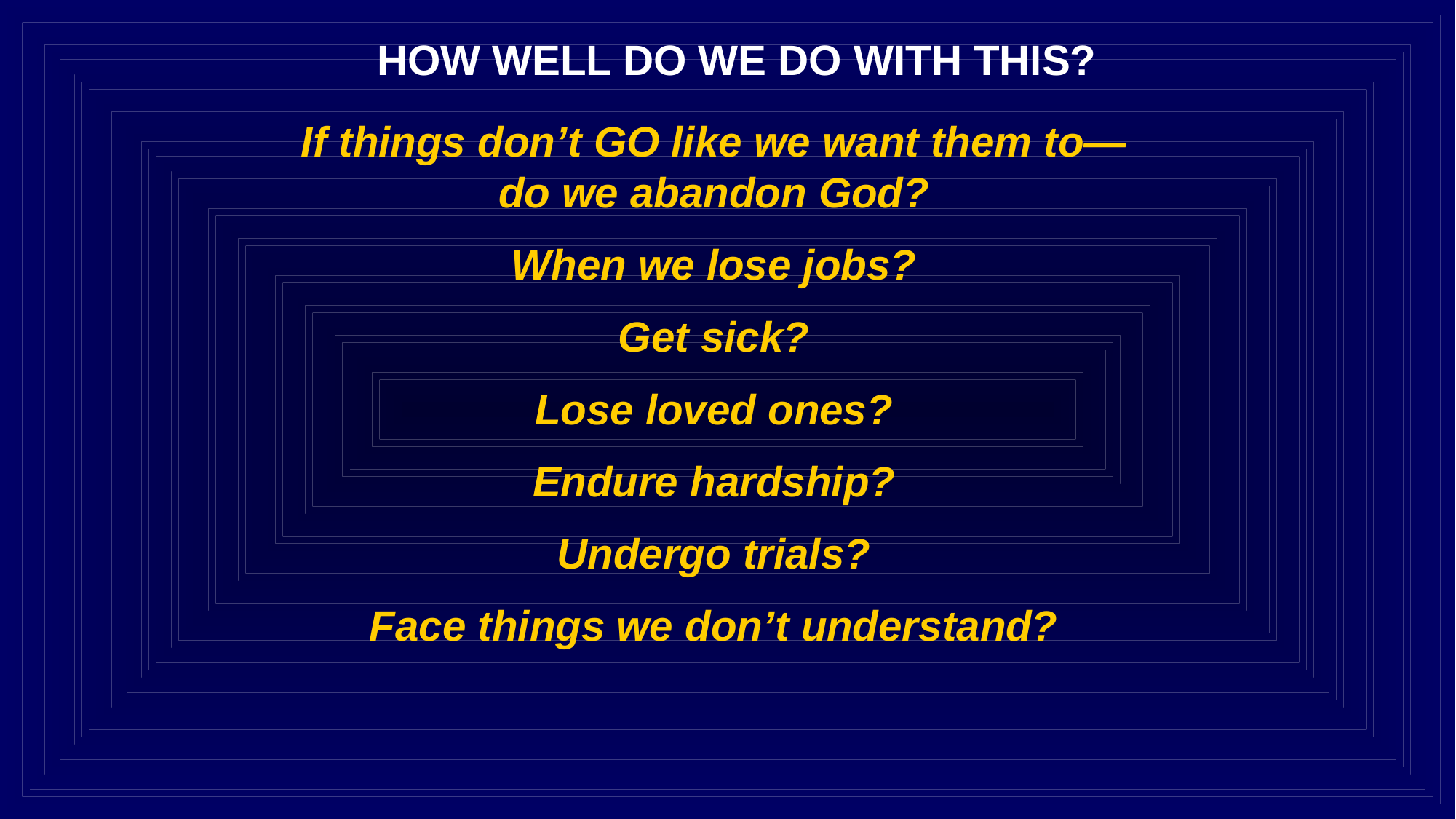

HOW WELL DO WE DO WITH THIS?
If things don’t GO like we want them to—do we abandon God?
When we lose jobs?
Get sick?
Lose loved ones?
Endure hardship?
Undergo trials?
Face things we don’t understand?